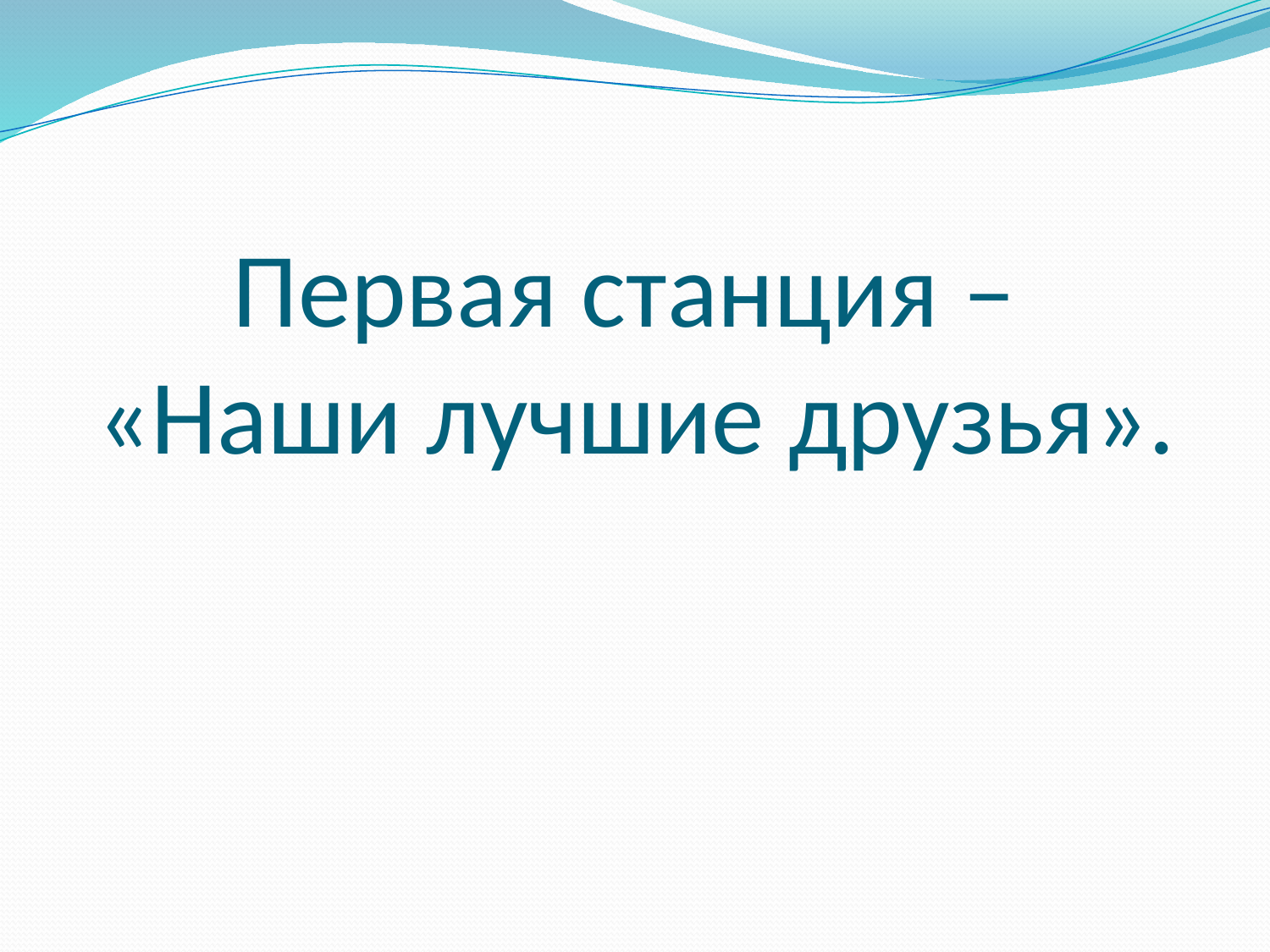

# Первая станция – «Наши лучшие друзья».